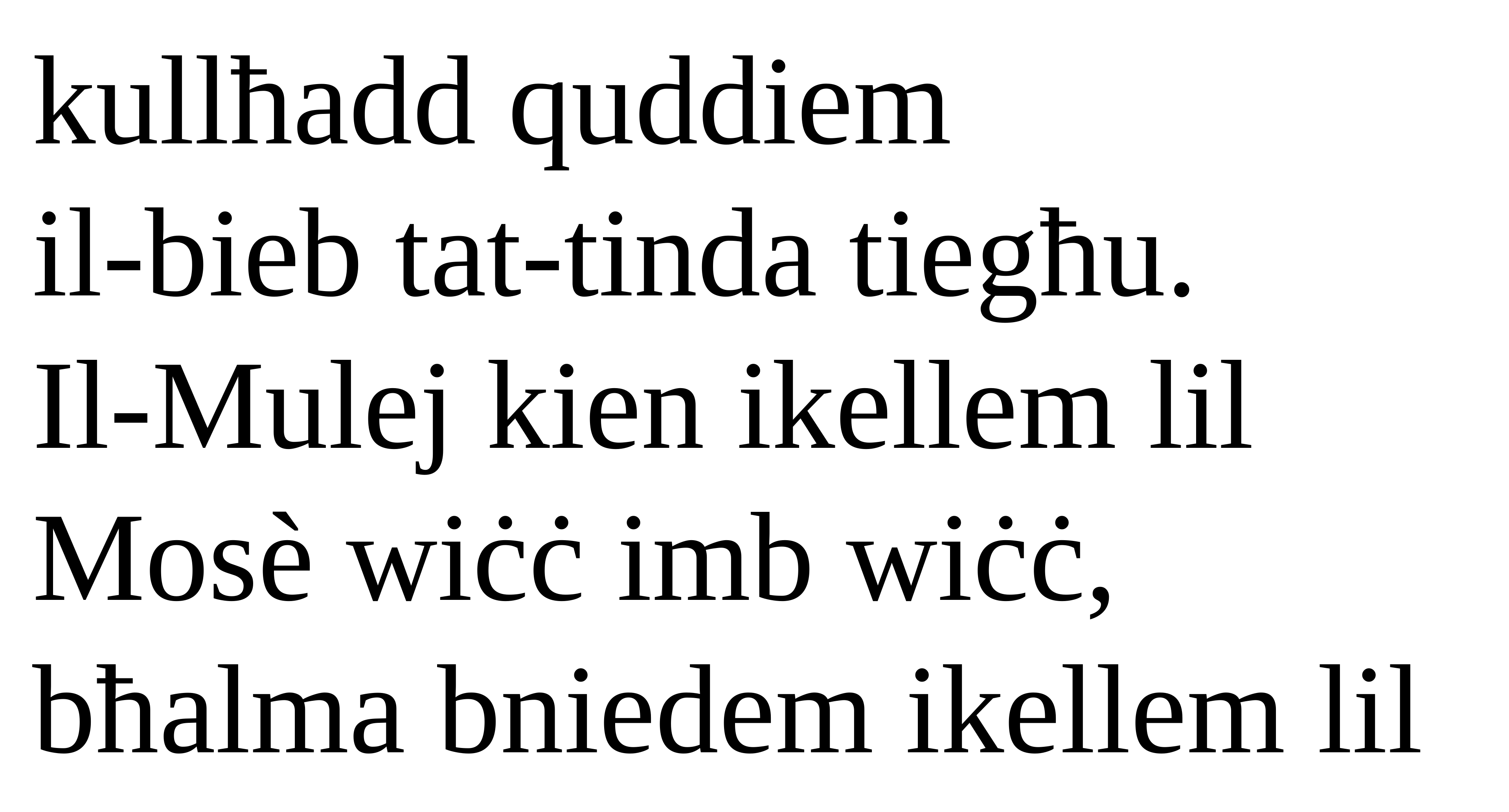

kullħadd quddiem
il-bieb tat-tinda tiegħu.
Il-Mulej kien ikellem lil
Mosè wiċċ imb wiċċ,
bħalma bniedem ikellem lil